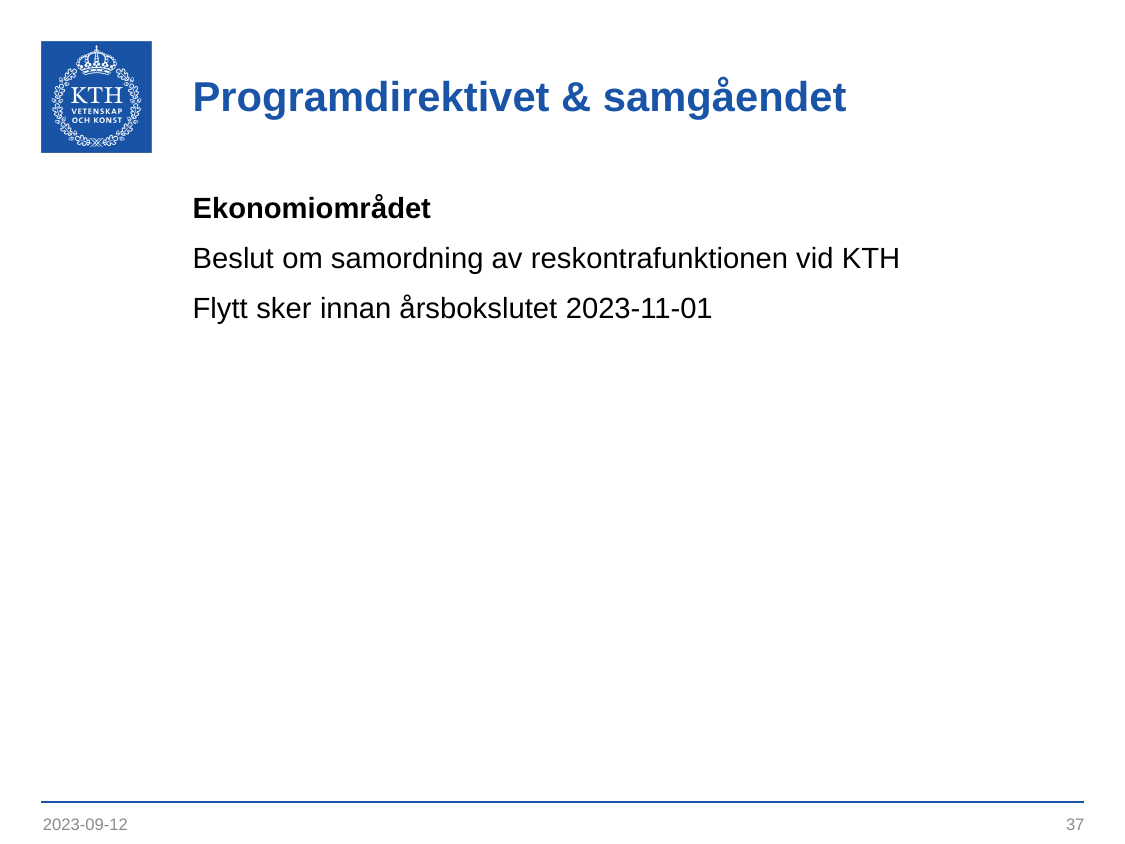

# Programdirektivet & samgåendet
Ekonomiområdet
Beslut om samordning av reskontrafunktionen vid KTH
Flytt sker innan årsbokslutet 2023-11-01
2023-09-12

37